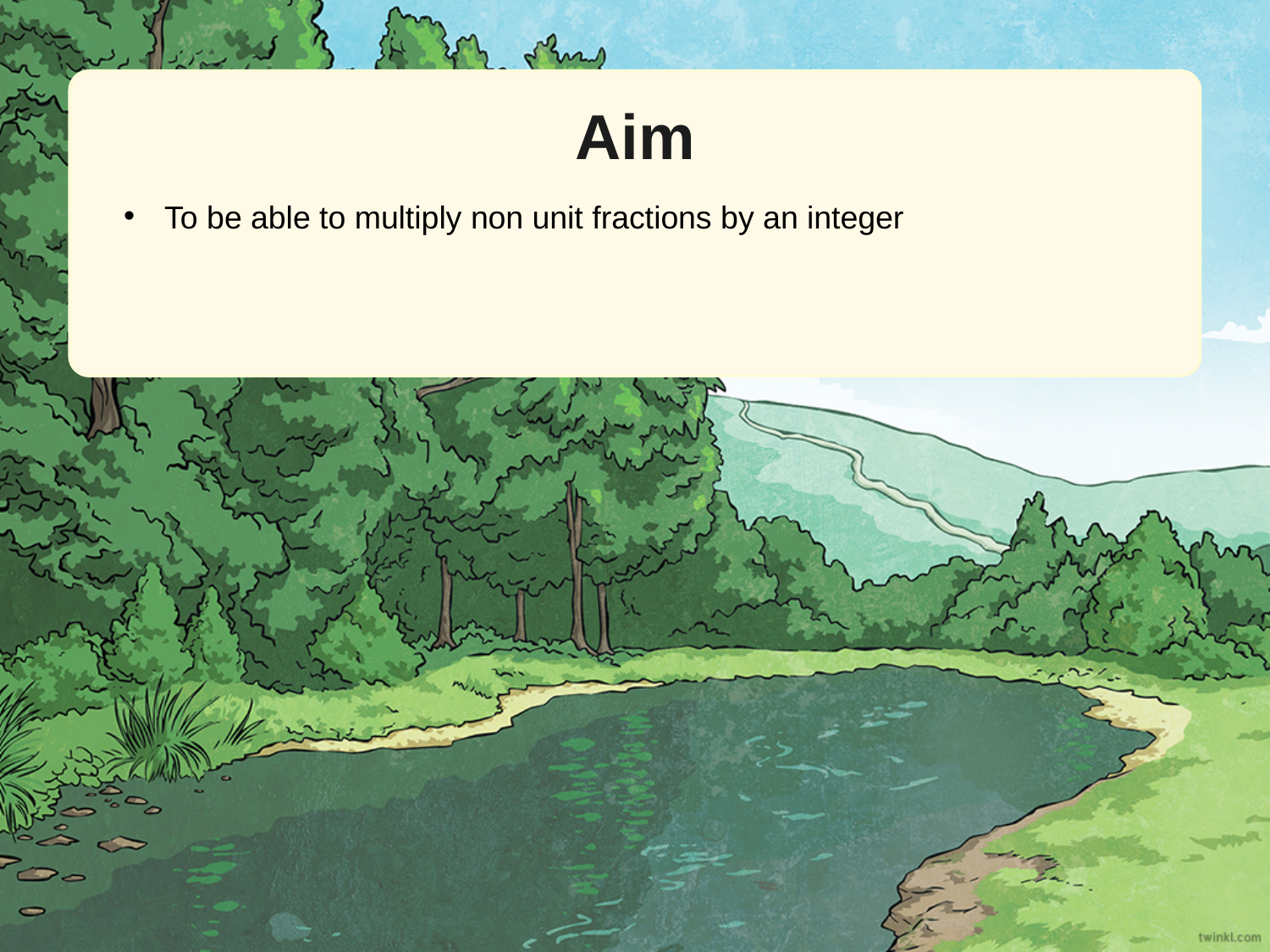

Aim
 To be able to multiply non unit fractions by an integer